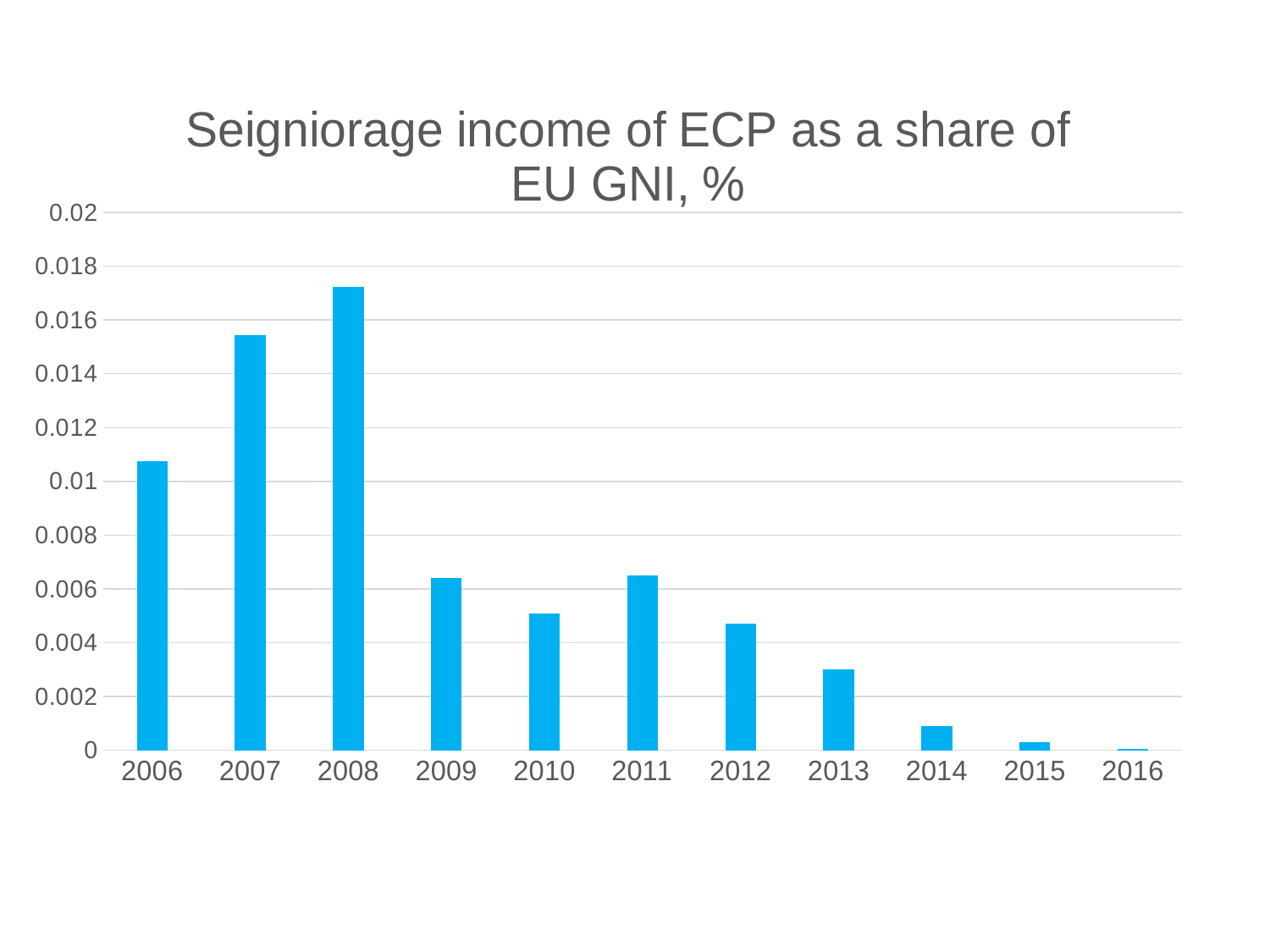

### Chart: Seigniorage income of ECP as a share of EU GNI, %

| Category |  |
|---|---|
| 2006 | 0.0107488335957408 |
| 2007 | 0.015453476580111205 |
| 2008 | 0.017244017869251678 |
| 2009 | 0.006411594156483611 |
| 2010 | 0.00509509925629023 |
| 2011 | 0.00648528453921449 |
| 2012 | 0.004704546869801676 |
| 2013 | 0.0029994244167582665 |
| 2014 | 0.0008998962108376761 |
| 2015 | 0.00028628811007027884 |
| 2016 | 6.008112561863201e-05 |